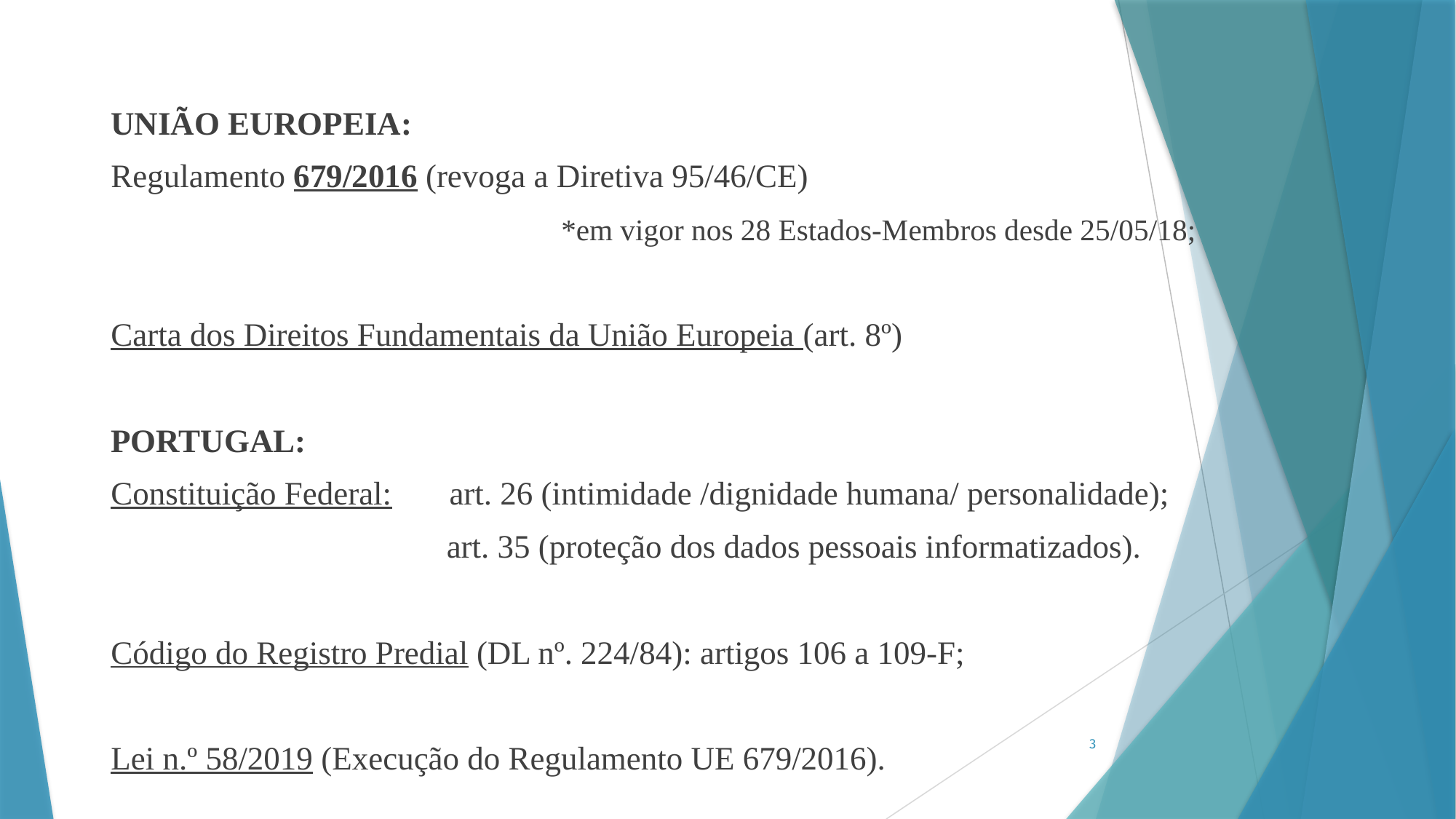

#

UNIÃO EUROPEIA:
Regulamento 679/2016 (revoga a Diretiva 95/46/CE)
                                                       *em vigor nos 28 Estados-Membros desde 25/05/18;

Carta dos Direitos Fundamentais da União Europeia (art. 8º)

PORTUGAL:
Constituição Federal:       art. 26 (intimidade /dignidade humana/ personalidade);
                                         art. 35 (proteção dos dados pessoais informatizados).

Código do Registro Predial (DL nº. 224/84): artigos 106 a 109-F;

Lei n.º 58/2019 (Execução do Regulamento UE 679/2016).

3